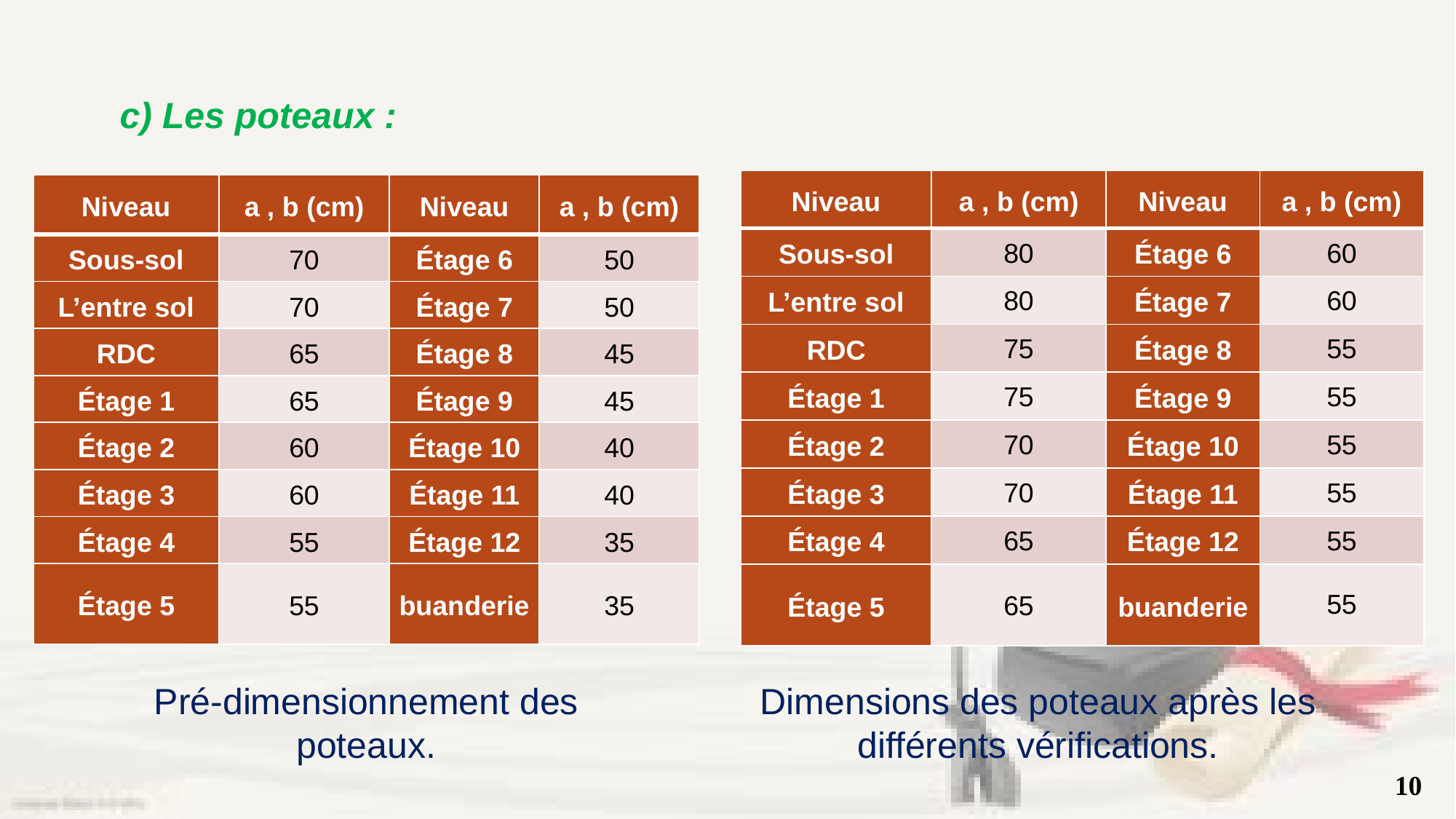

c) Les poteaux :
| Niveau | a , b (cm) | Niveau | a , b (cm) |
| --- | --- | --- | --- |
| Sous-sol | 80 | Étage 6 | 60 |
| L’entre sol | 80 | Étage 7 | 60 |
| RDC | 75 | Étage 8 | 55 |
| Étage 1 | 75 | Étage 9 | 55 |
| Étage 2 | 70 | Étage 10 | 55 |
| Étage 3 | 70 | Étage 11 | 55 |
| Étage 4 | 65 | Étage 12 | 55 |
| Étage 5 | 65 | buanderie | 55 |
| Niveau | a , b (cm) | Niveau | a , b (cm) |
| --- | --- | --- | --- |
| Sous-sol | 70 | Étage 6 | 50 |
| L’entre sol | 70 | Étage 7 | 50 |
| RDC | 65 | Étage 8 | 45 |
| Étage 1 | 65 | Étage 9 | 45 |
| Étage 2 | 60 | Étage 10 | 40 |
| Étage 3 | 60 | Étage 11 | 40 |
| Étage 4 | 55 | Étage 12 | 35 |
| Étage 5 | 55 | buanderie | 35 |
Pré-dimensionnement des poteaux.
Dimensions des poteaux après les différents vérifications.

10